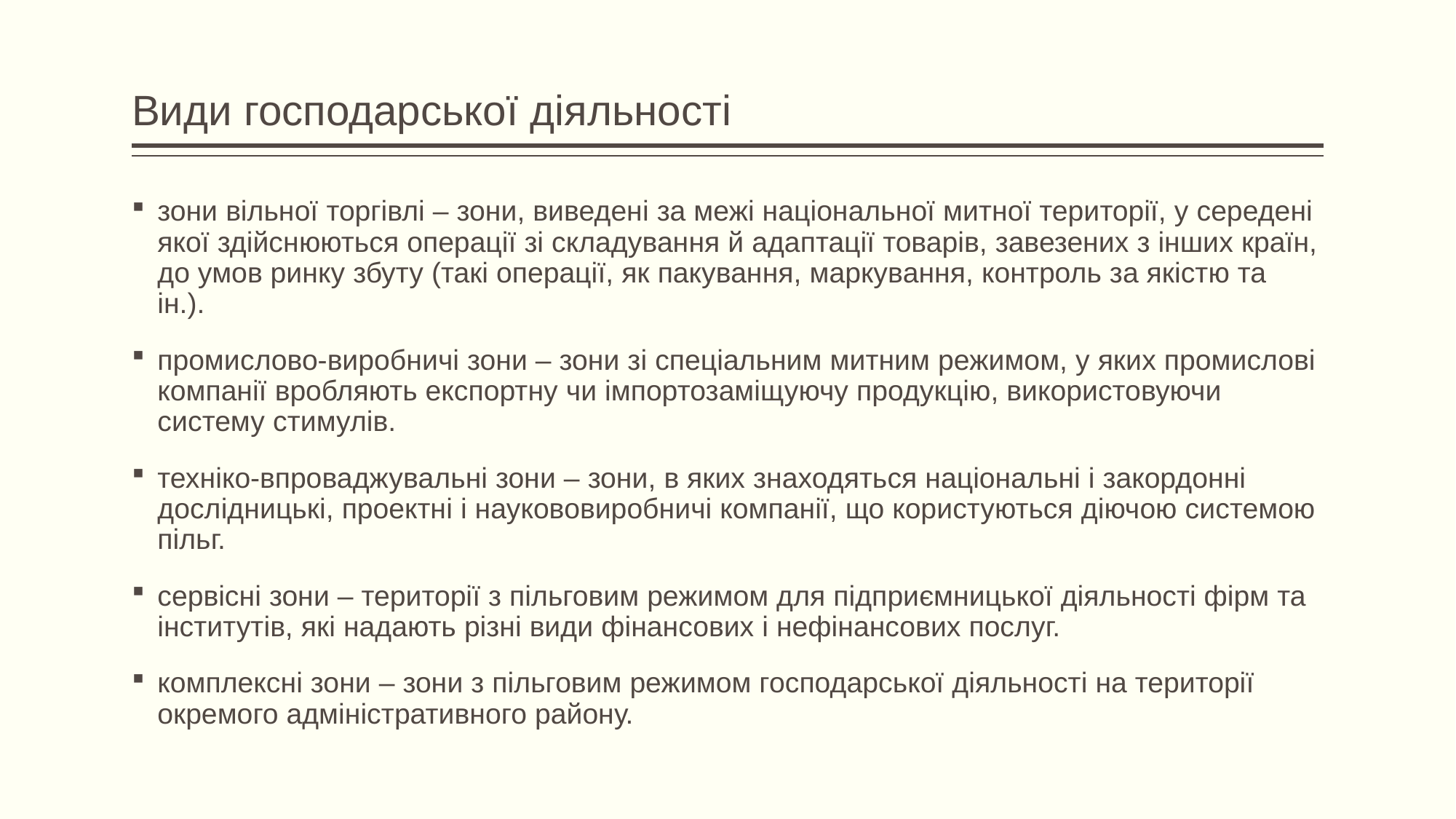

# Види господарської діяльності
зони вільної торгівлі – зони, виведені за межі національної митної території, у середені якої здійснюються операції зі складування й адаптації товарів, завезених з інших країн, до умов ринку збуту (такі операції, як пакування, маркування, контроль за якістю та ін.).
промислово-виробничі зони – зони зі спеціальним митним режимом, у яких промислові компанії вробляють експортну чи імпортозаміщуючу продукцію, використовуючи систему стимулів.
техніко-впроваджувальні зони – зони, в яких знаходяться національні і закордонні дослідницькі, проектні і наукововиробничі компанії, що користуються діючою системою пільг.
сервісні зони – території з пільговим режимом для підприємницької діяльності фірм та інститутів, які надають різні види фінансових і нефінансових послуг.
комплексні зони – зони з пільговим режимом господарської діяльності на території окремого адміністративного району.